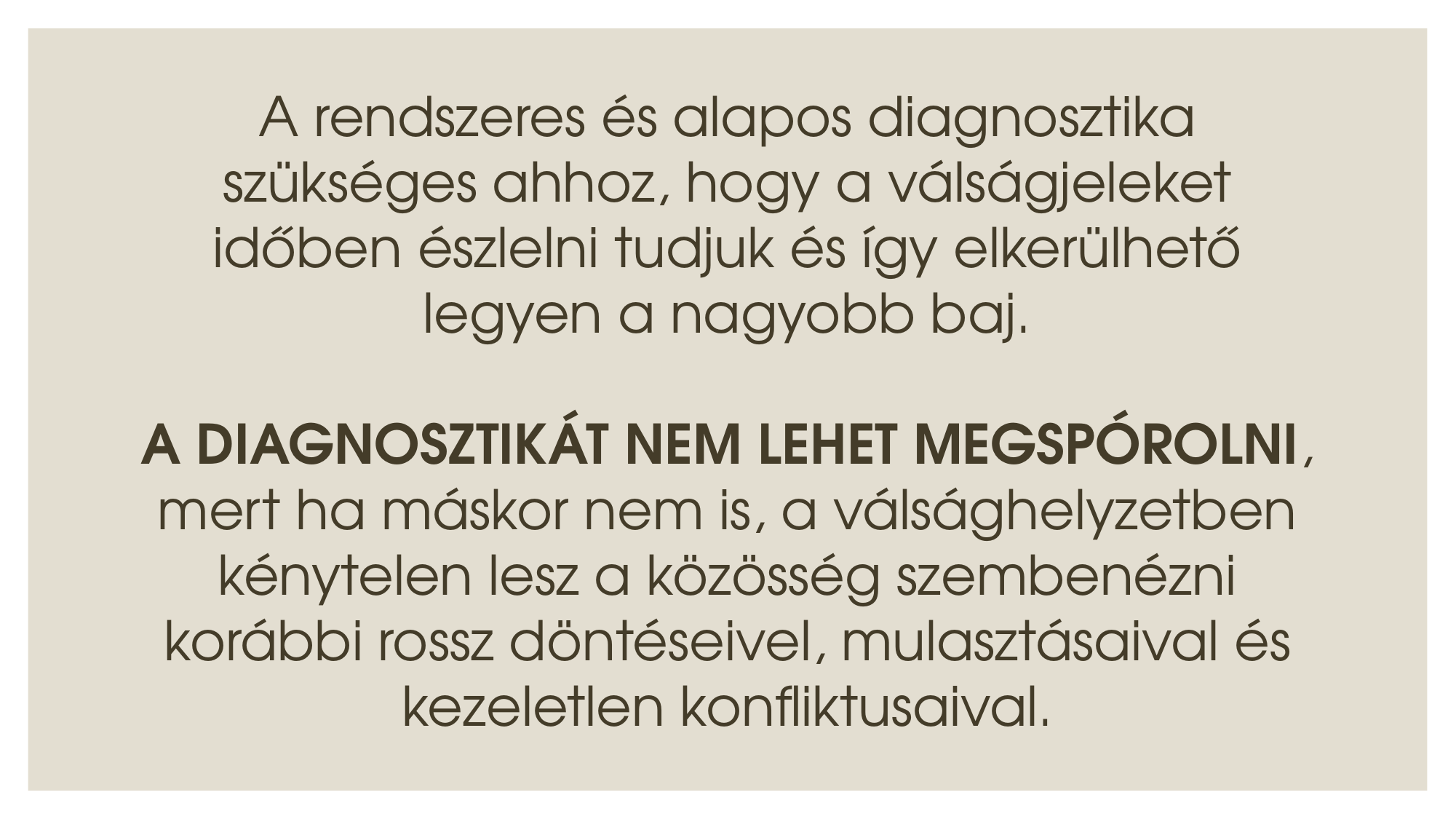

# A rendszeres és alapos diagnosztika szükséges ahhoz, hogy a válságjeleket időben észlelni tudjuk és így elkerülhető legyen a nagyobb baj. A DIAGNOSZTIKÁT NEM LEHET MEGSPÓROLNI, mert ha máskor nem is, a válság­helyzetben kénytelen lesz a közösség szembenézni korábbi rossz dönté­seivel, mulasz­tásaival és kezeletlen konfliktusaival.